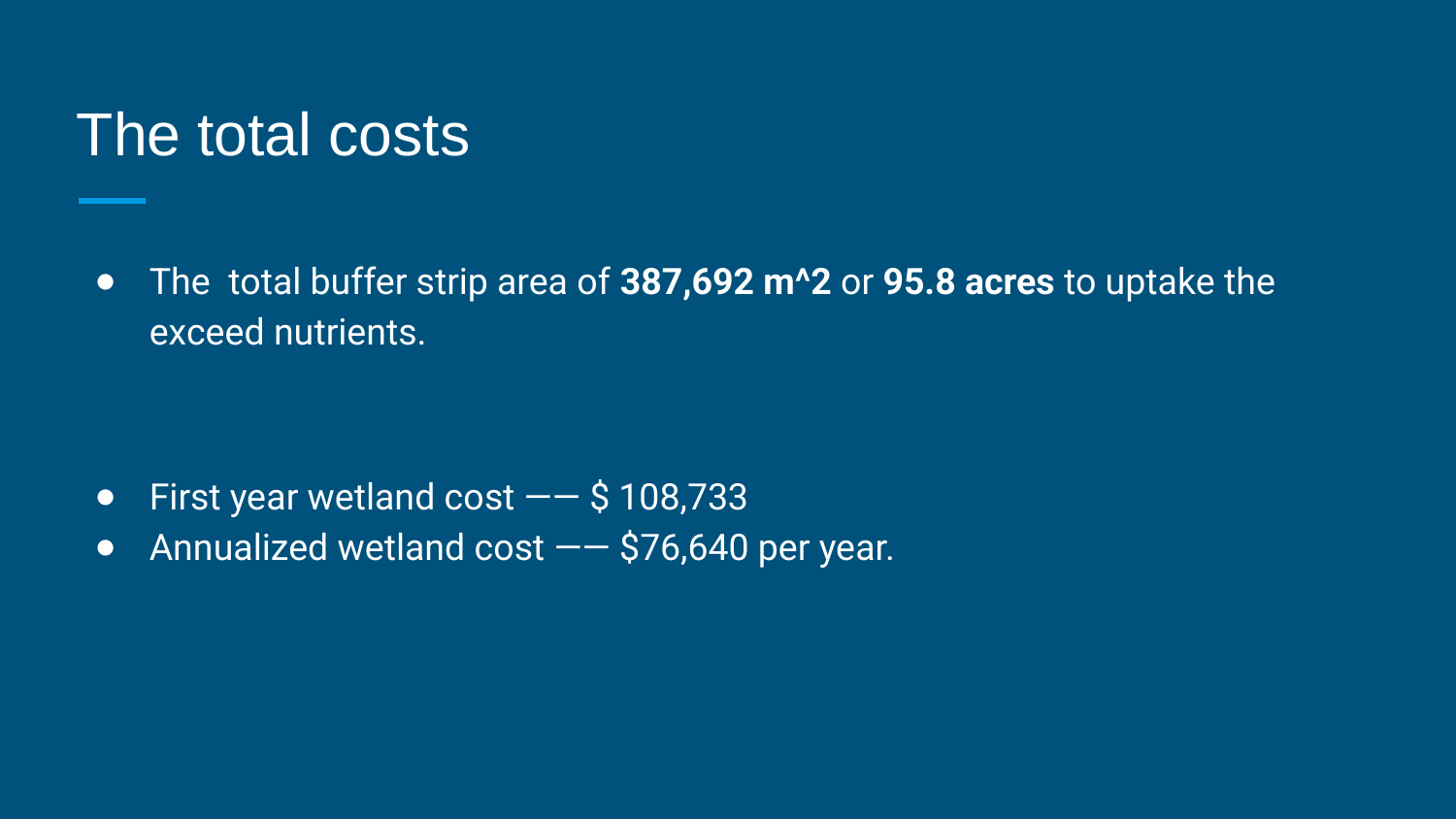

# The total costs
The  total buffer strip area of 387,692 m^2 or 95.8 acres to uptake the exceed nutrients.

First year wetland cost —— $ 108,733
Annualized wetland cost —— $76,640 per year.